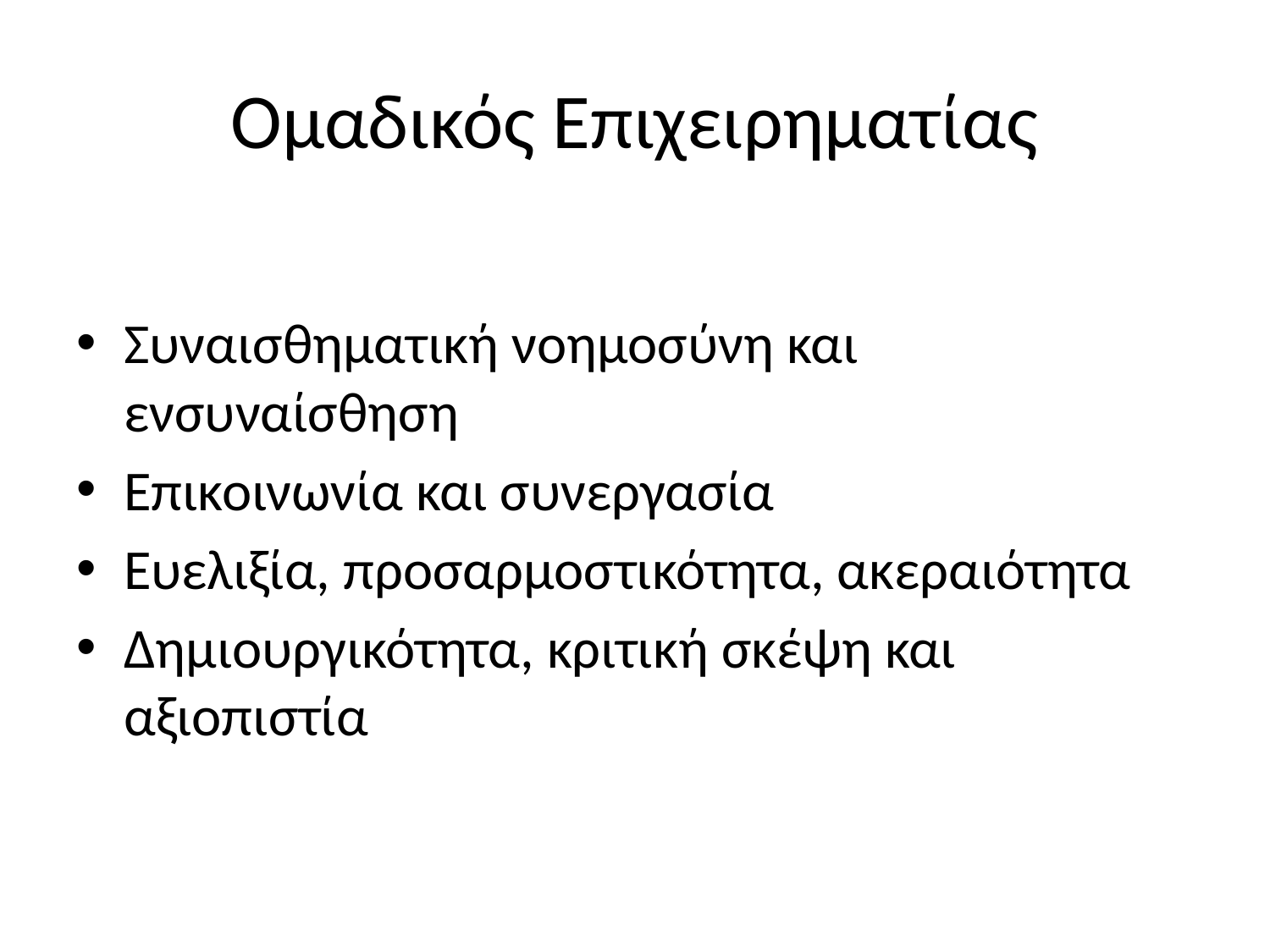

# Ομαδικός Επιχειρηματίας

Συναισθηματική νοημοσύνη και ενσυναίσθηση
Επικοινωνία και συνεργασία
Ευελιξία, προσαρμοστικότητα, ακεραιότητα
Δημιουργικότητα, κριτική σκέψη και αξιοπιστία